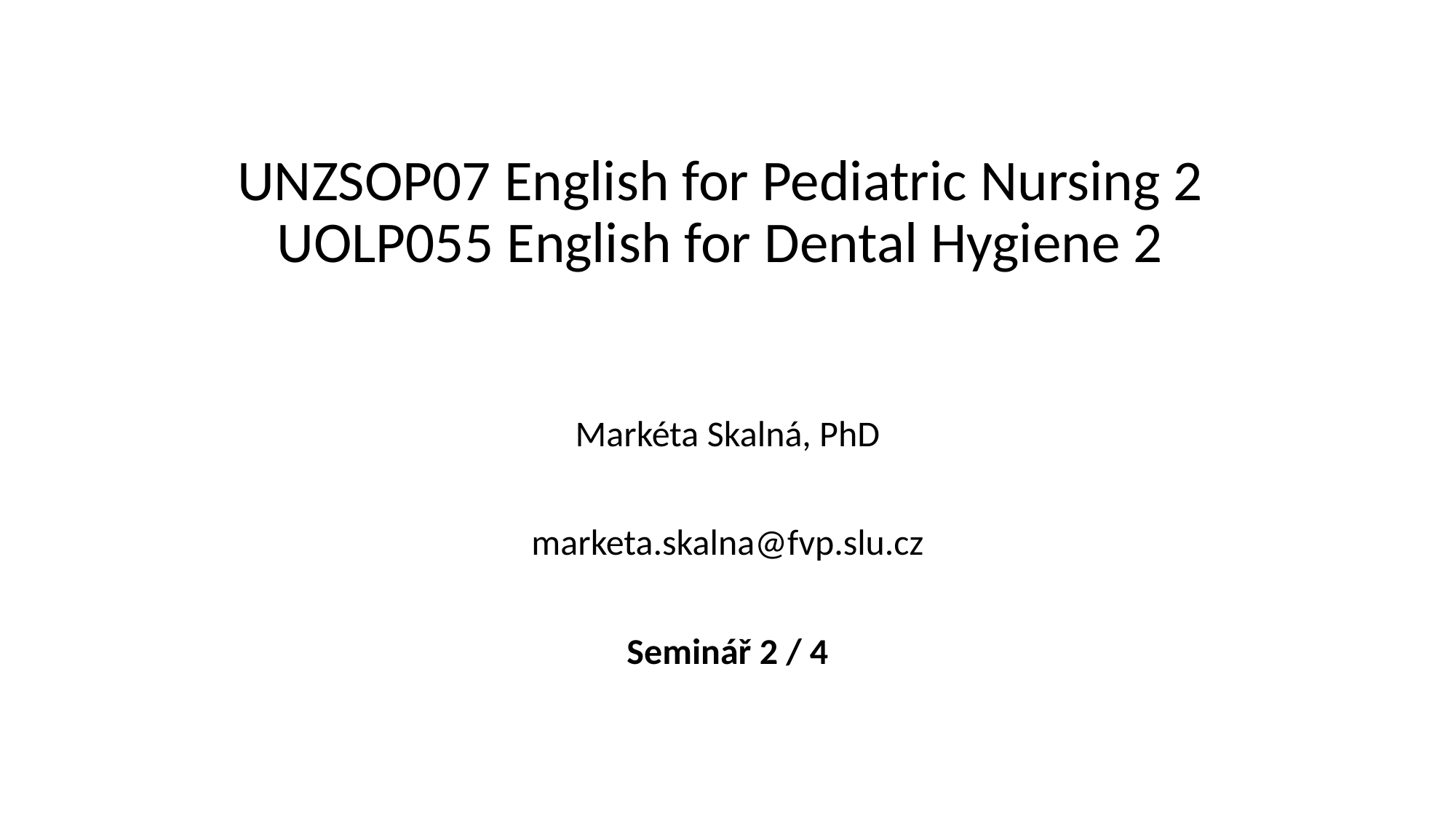

# UNZSOP07 English for Pediatric Nursing 2 UOLP055 English for Dental Hygiene 2
Markéta Skalná, PhD

marketa.skalna@fvp.slu.cz

Seminář 2 / 4